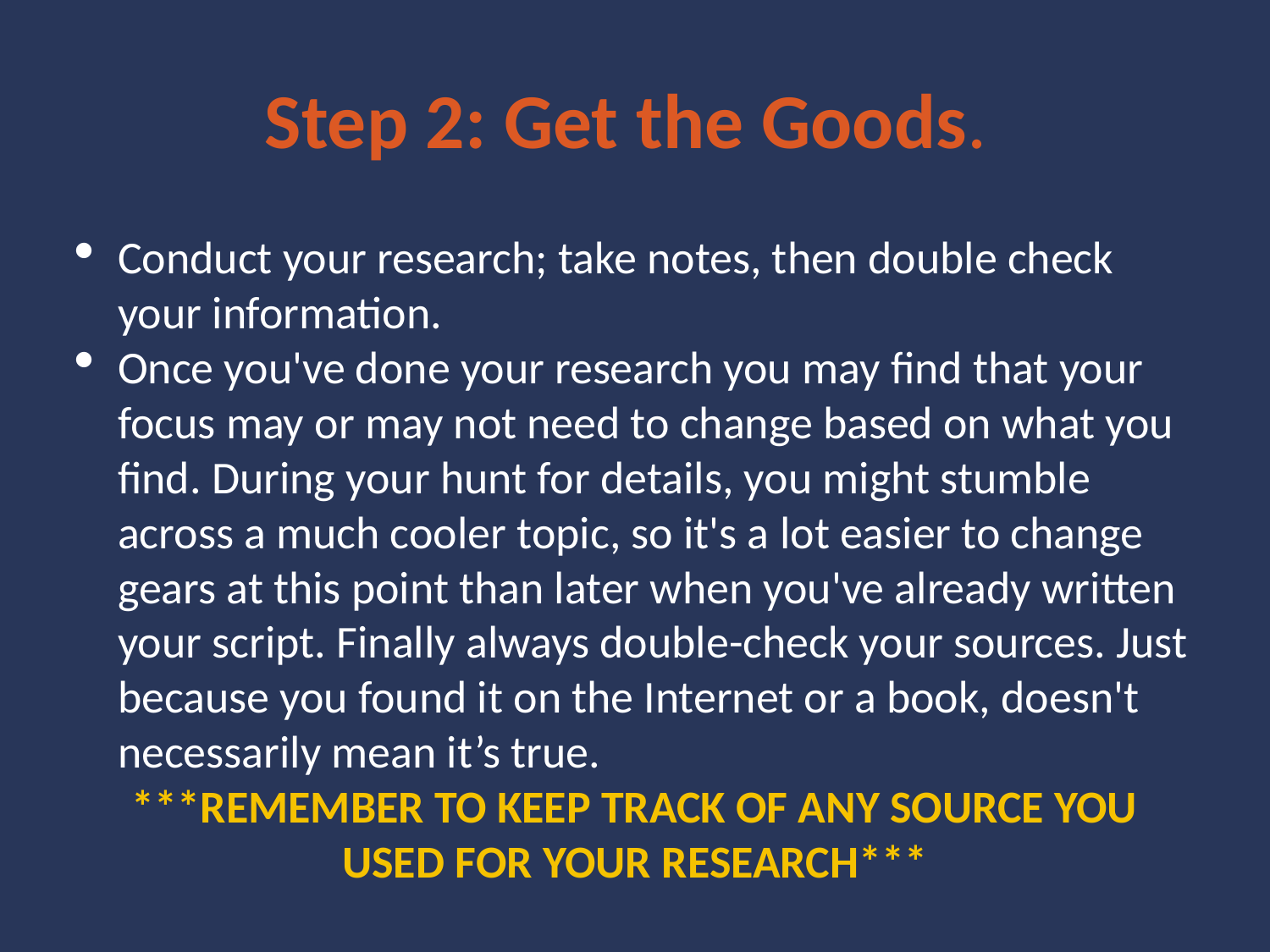

# Step 2: Get the Goods.
Conduct your research; take notes, then double check your information.
Once you've done your research you may find that your focus may or may not need to change based on what you find. During your hunt for details, you might stumble across a much cooler topic, so it's a lot easier to change gears at this point than later when you've already written your script. Finally always double-check your sources. Just because you found it on the Internet or a book, doesn't necessarily mean it’s true.
***REMEMBER TO KEEP TRACK OF ANY SOURCE YOU USED FOR YOUR RESEARCH***